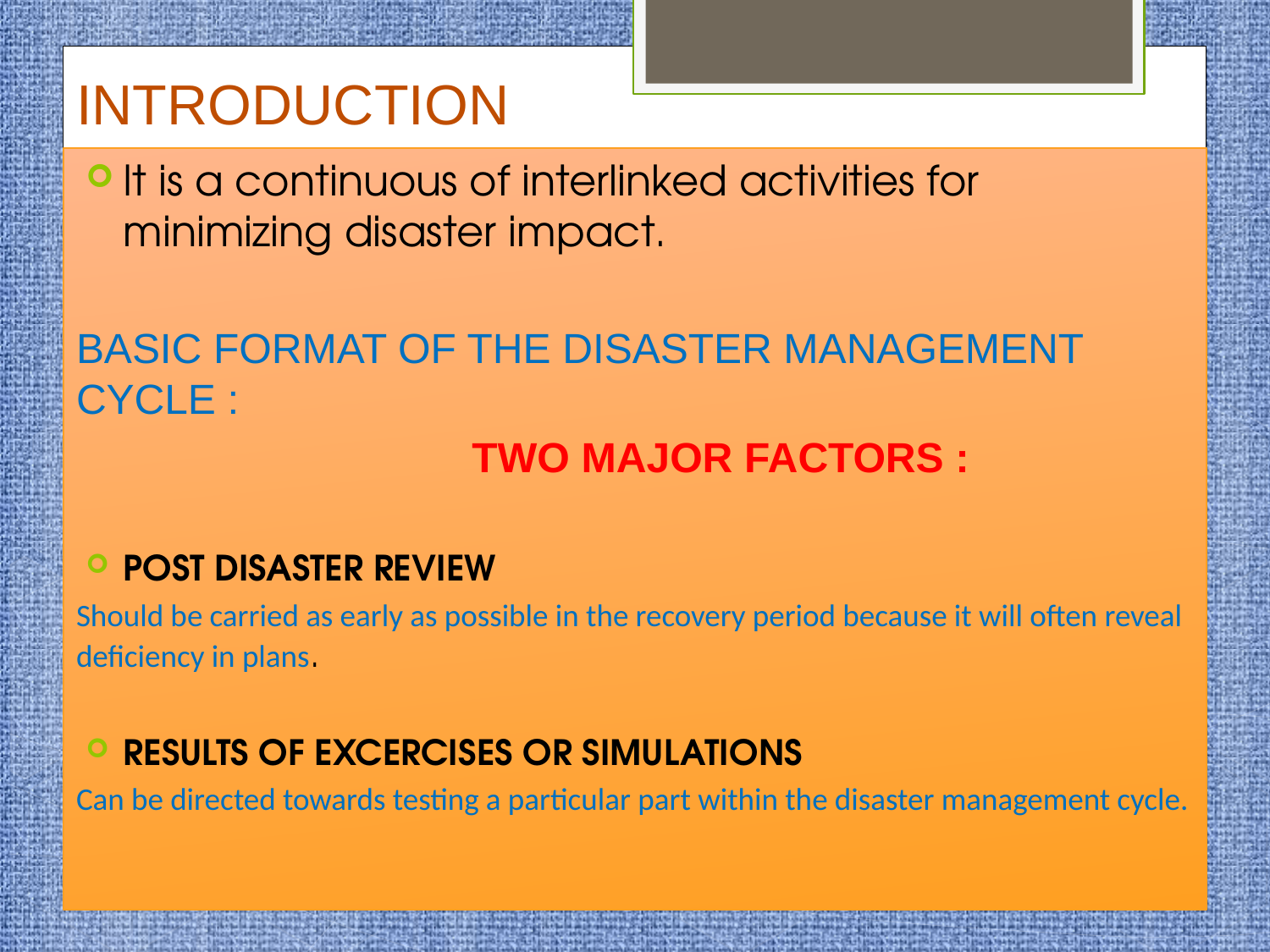

# INTRODUCTION
It is a continuous of interlinked activities for minimizing disaster impact.

BASIC FORMAT OF THE DISASTER MANAGEMENT CYCLE :
                                  TWO MAJOR FACTORS :

POST DISASTER REVIEW
Should be carried as early as possible in the recovery period because it will often reveal deficiency in plans.

RESULTS OF EXCERCISES OR SIMULATIONS
Can be directed towards testing a particular part within the disaster management cycle.